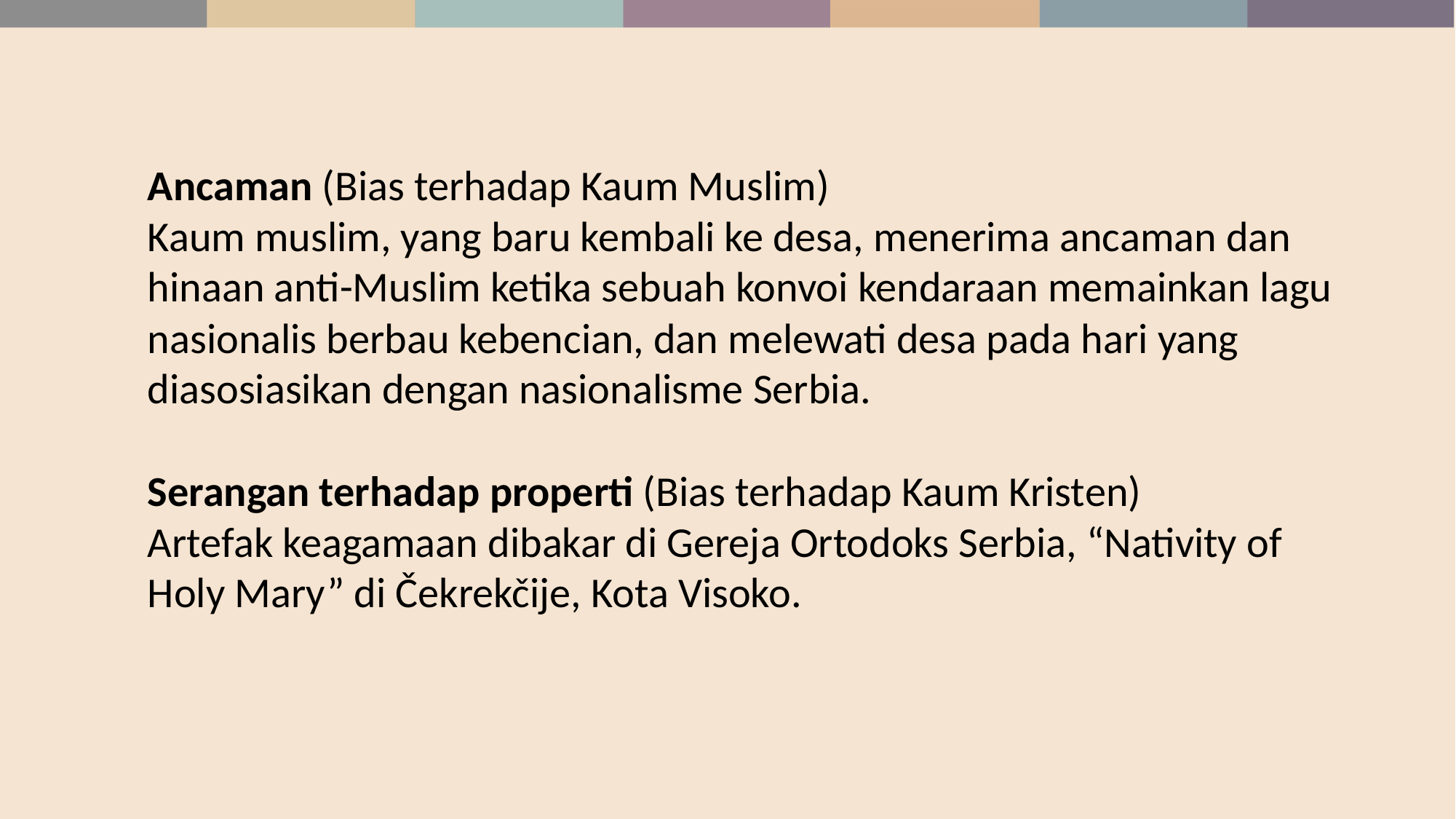

Ancaman (Bias terhadap Kaum Muslim)
Kaum muslim, yang baru kembali ke desa, menerima ancaman dan hinaan anti-Muslim ketika sebuah konvoi kendaraan memainkan lagu nasionalis berbau kebencian, dan melewati desa pada hari yang diasosiasikan dengan nasionalisme Serbia.

Serangan terhadap properti (Bias terhadap Kaum Kristen)
Artefak keagamaan dibakar di Gereja Ortodoks Serbia, “Nativity of Holy Mary” di Čekrekčije, Kota Visoko.